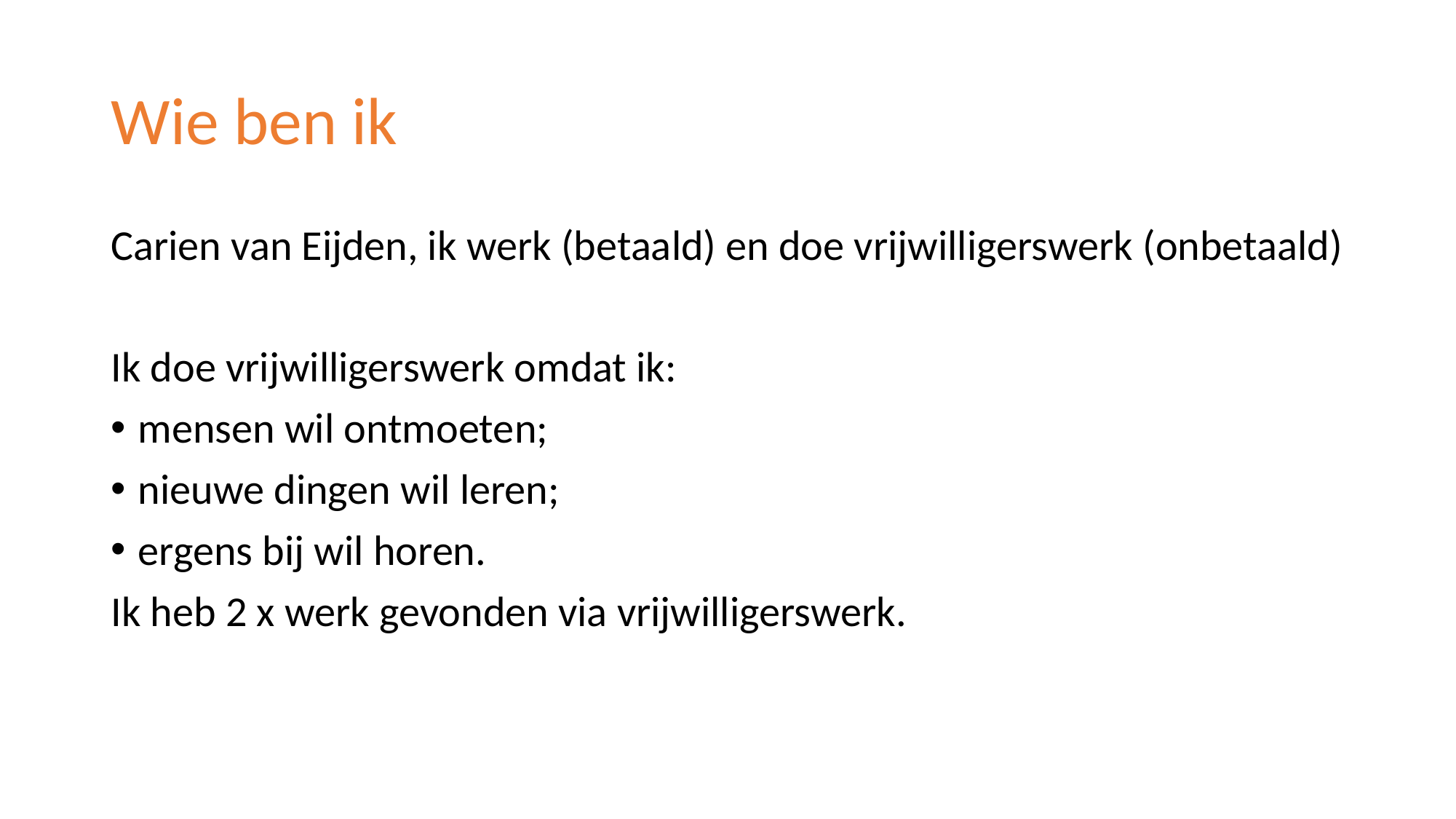

# Wie ben ik
Carien van Eijden, ik werk (betaald) en doe vrijwilligerswerk (onbetaald)

Ik doe vrijwilligerswerk omdat ik:
mensen wil ontmoeten;
nieuwe dingen wil leren;
ergens bij wil horen.
Ik heb 2 x werk gevonden via vrijwilligerswerk.